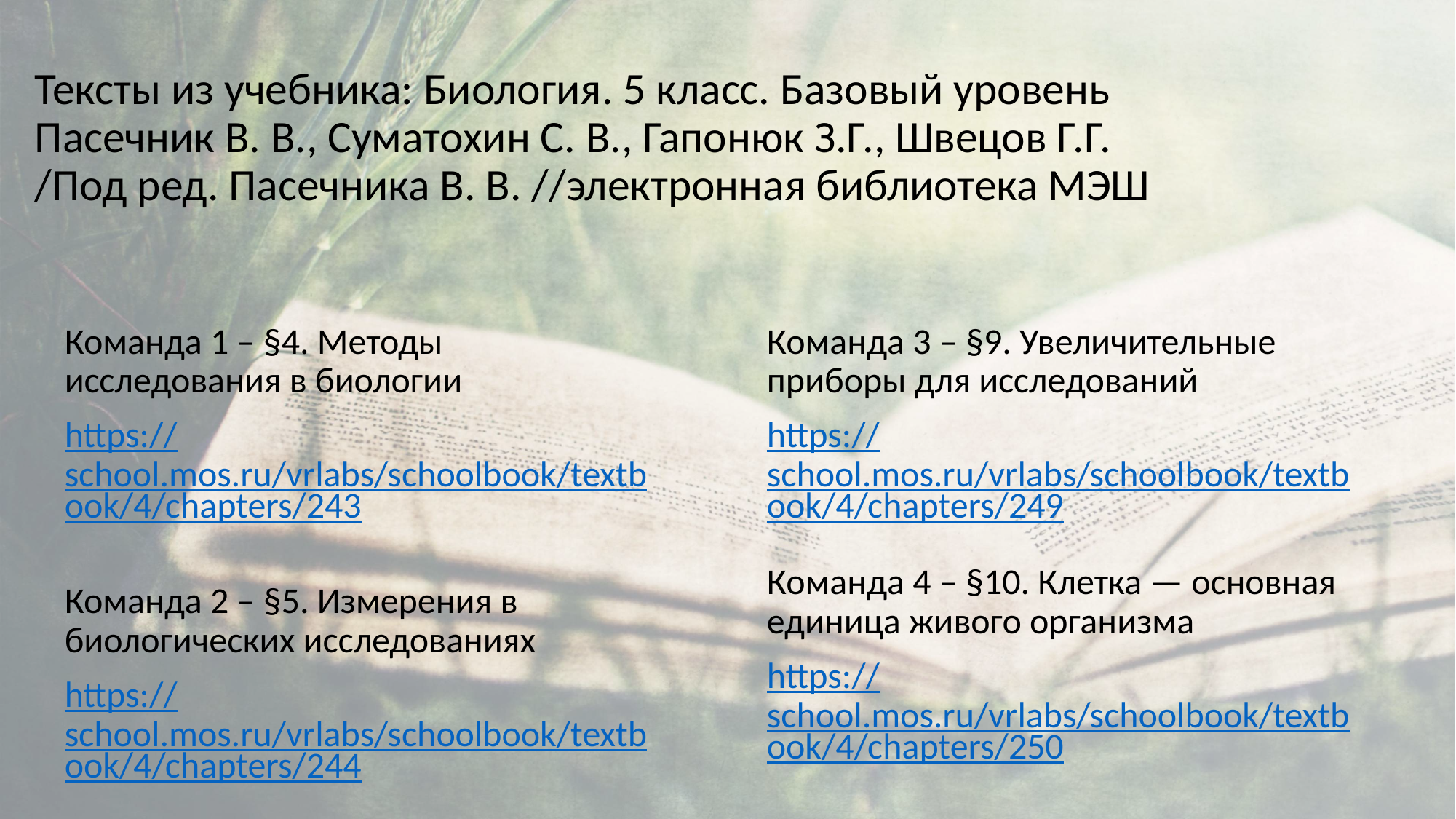

# Тексты из учебника: Биология. 5 класс. Базовый уровень Пасечник В. В., Суматохин С. В., Гапонюк З.Г., Швецов Г.Г. /Под ред. Пасечника В. В. //электронная библиотека МЭШ
Команда 1 – §4. Методы исследования в биологии
https://school.mos.ru/vrlabs/schoolbook/textbook/4/chapters/243

Команда 3 – §9. Увеличительные приборы для исследований
https://school.mos.ru/vrlabs/schoolbook/textbook/4/chapters/249

Команда 4 – §10. Клетка — основная единица живого организма
https://school.mos.ru/vrlabs/schoolbook/textbook/4/chapters/250

Команда 2 – §5. Измерения в биологических исследованиях
https://school.mos.ru/vrlabs/schoolbook/textbook/4/chapters/244